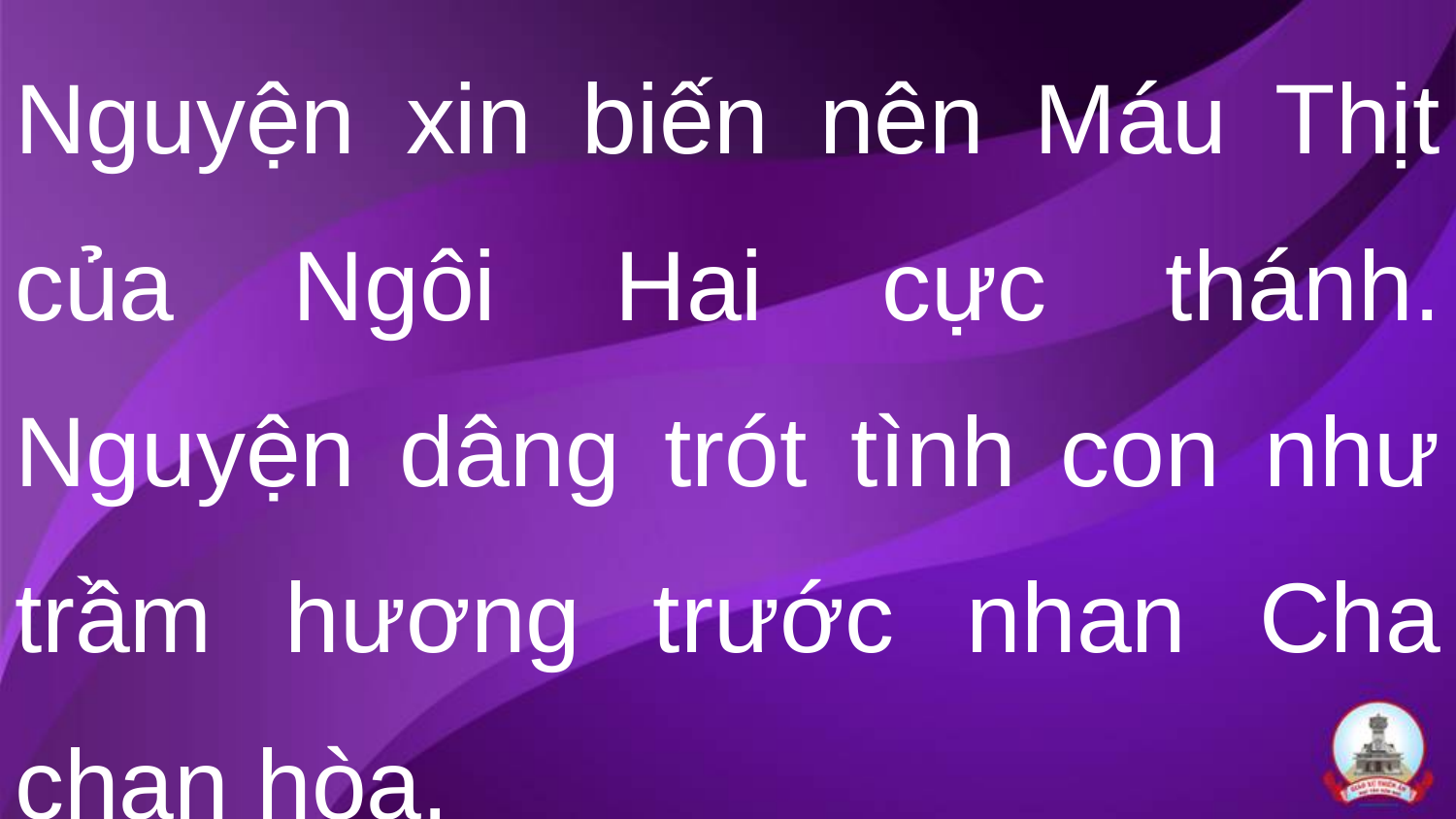

Nguyện xin biến nên Máu Thịt của Ngôi Hai cực thánh. Nguyện dâng trót tình con như trầm hương trước nhan Cha chan hòa.